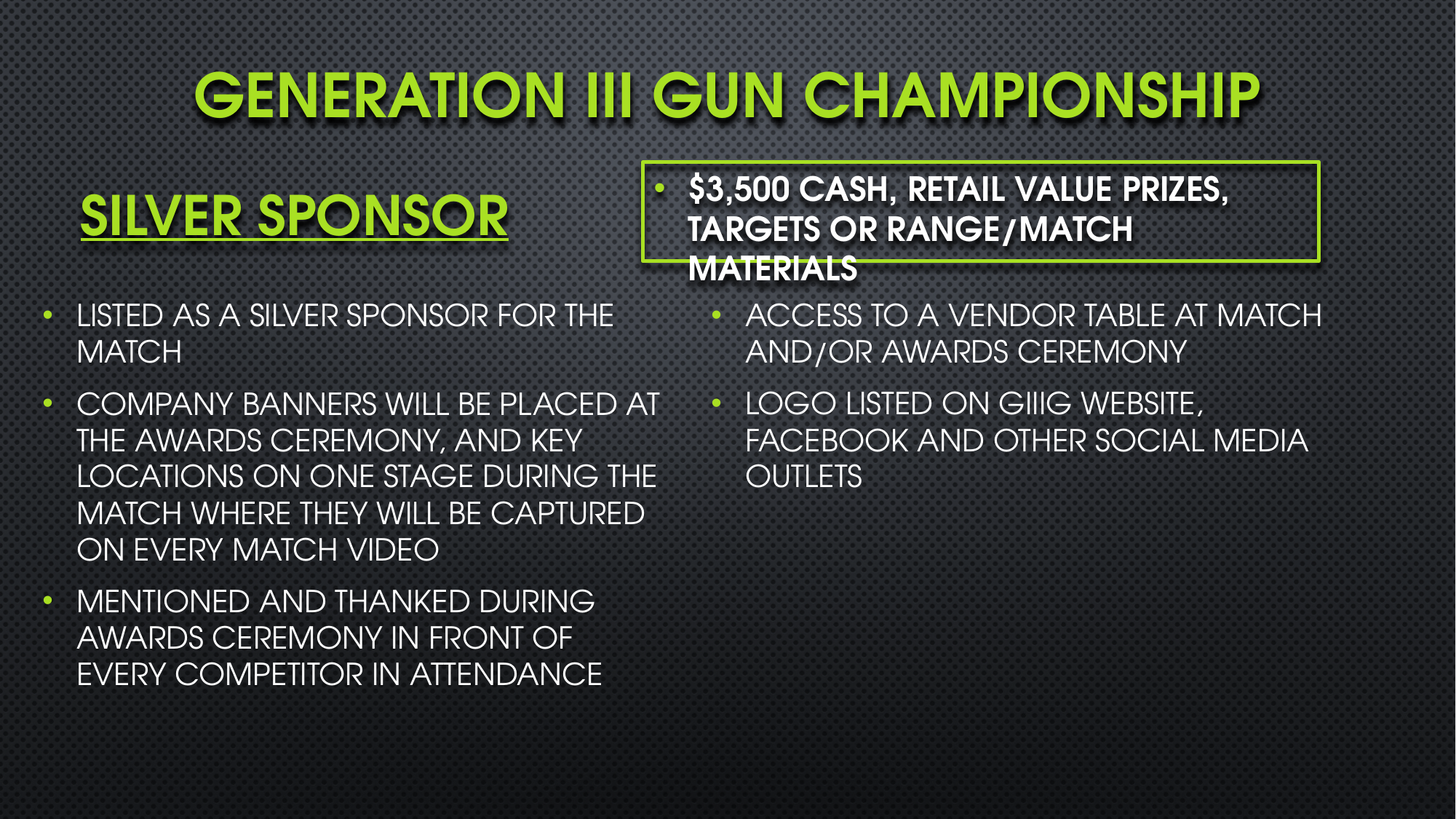

# Generation III Gun Championship
Silver SPONSOR
$3,500 cash, retail value prizes, targets or range/match materials

Listed as a silver sponsor for the match
Company banners will be placed at the awards ceremony, and key locations on one stage during the match where they will be captured on every match video
Mentioned and thanked during awards ceremony in front of every competitor in attendance

Access to a vendor table at match and/or awards ceremony
Logo listed on GIIIG website, Facebook and other social media outlets